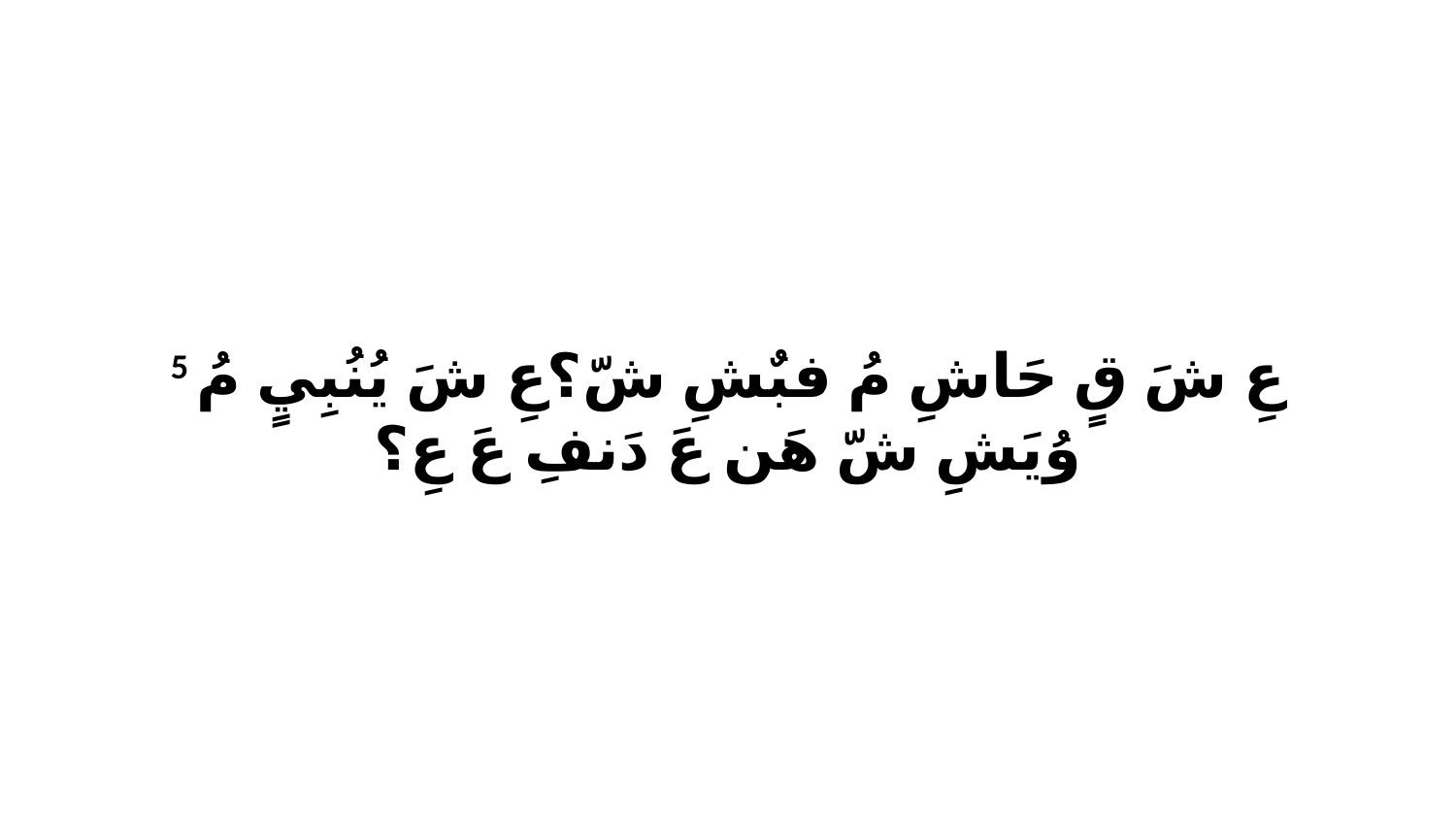

5 عِ شَ قٍ حَاشِ مُ فبٌشِ شّ؟عِ شَ يُنُبِيٍ مُ وُيَشِ شّ هَن عَ دَنفِ عَ عِ؟